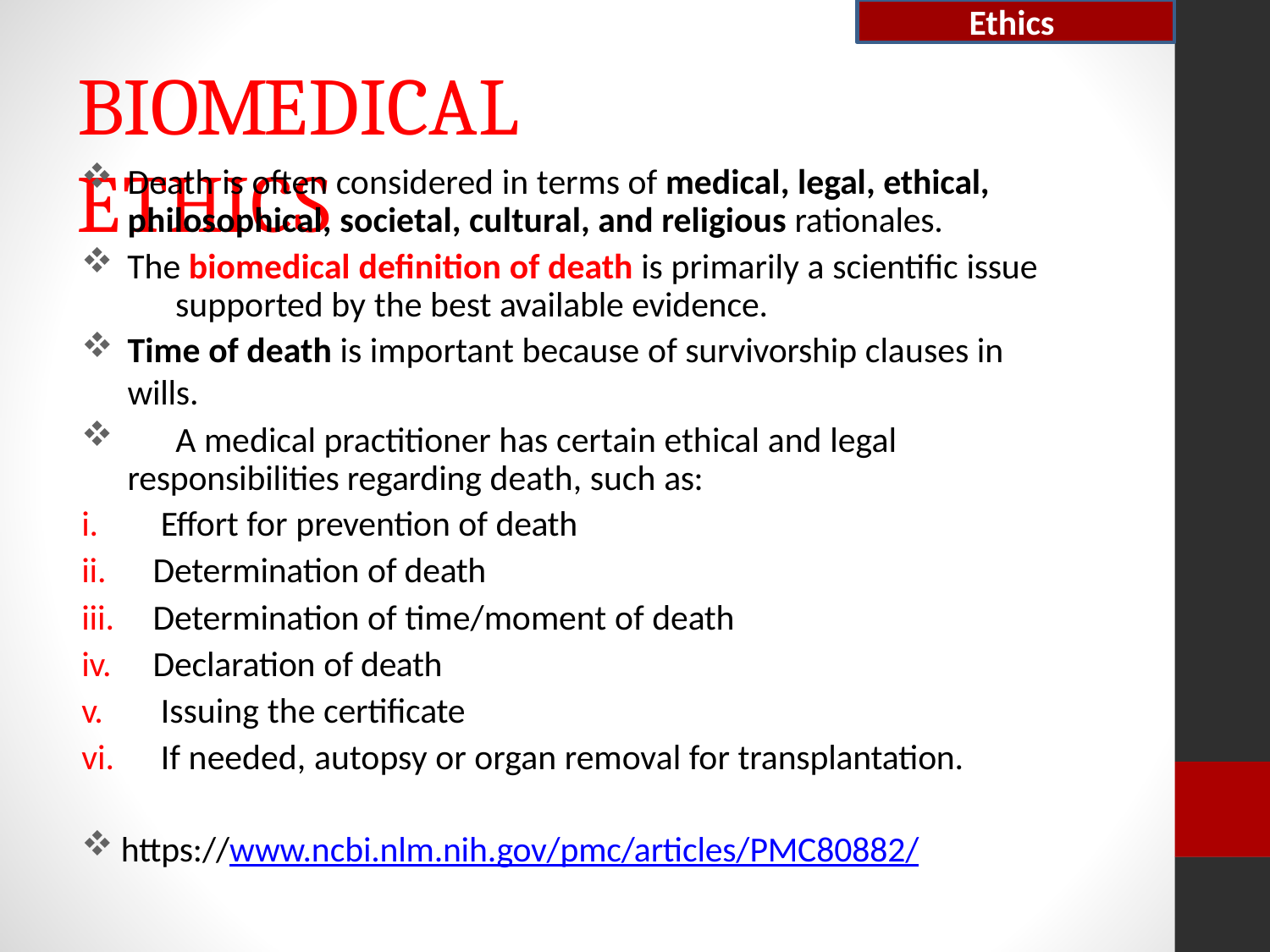

Ethics
# BIOMEDICAL ETHICS
Death is often considered in terms of medical, legal, ethical, philosophical, societal, cultural, and religious rationales.
The biomedical definition of death is primarily a scientific issue 	supported by the best available evidence.
Time of death is important because of survivorship clauses in wills.
	A medical practitioner has certain ethical and legal responsibilities regarding death, such as:
Effort for prevention of death
Determination of death
Determination of time/moment of death
Declaration of death
Issuing the certificate
If needed, autopsy or organ removal for transplantation.

https://www.ncbi.nlm.nih.gov/pmc/articles/PMC80882/